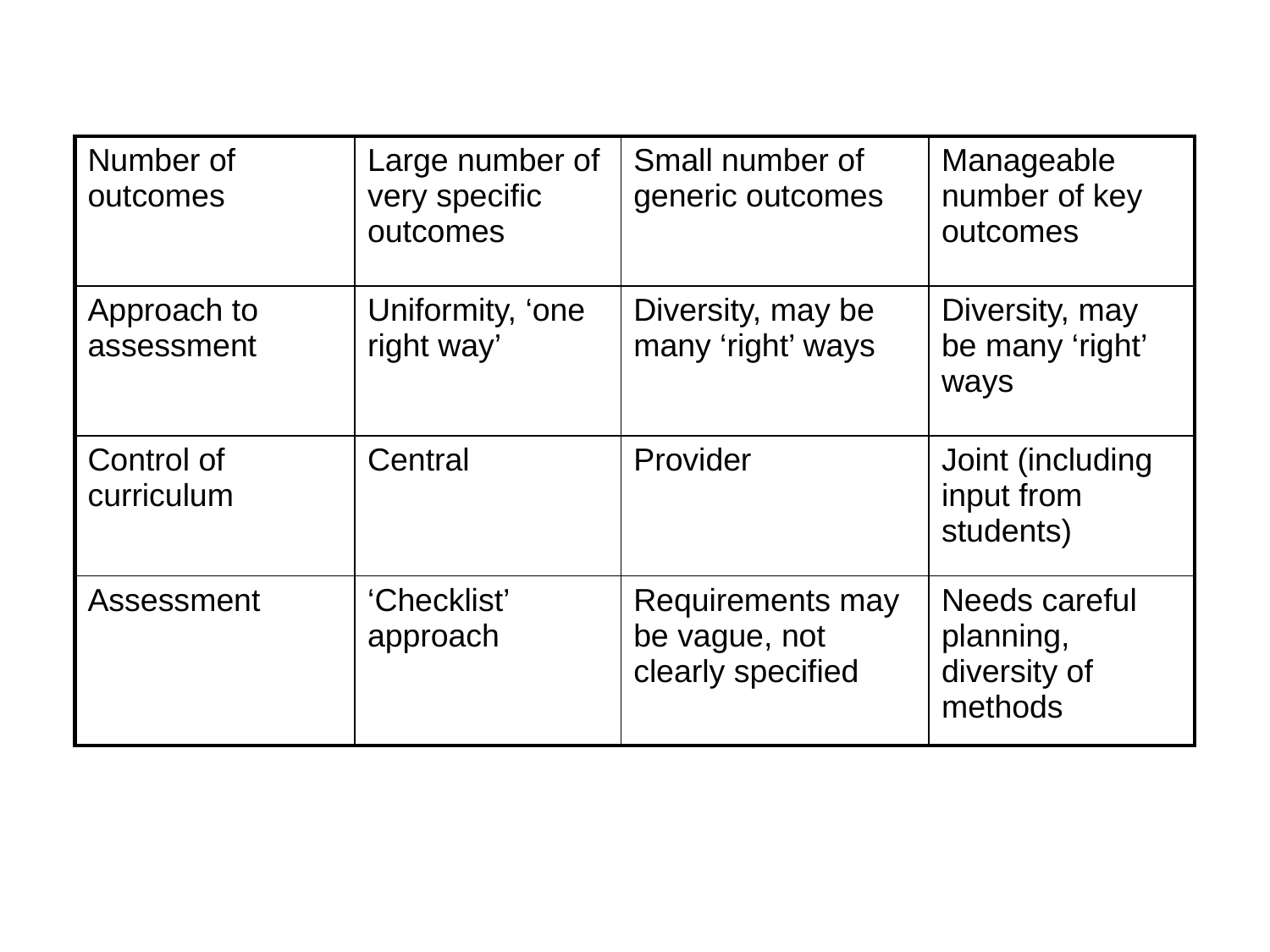

| Number of outcomes | Large number of very specific outcomes | Small number of generic outcomes | Manageable number of key outcomes |
| --- | --- | --- | --- |
| Approach to assessment | Uniformity, ‘one right way’ | Diversity, may be many ‘right’ ways | Diversity, may be many ‘right’ ways |
| Control of curriculum | Central | Provider | Joint (including input from students) |
| Assessment | ‘Checklist’ approach | Requirements may be vague, not clearly specified | Needs careful planning, diversity of methods |